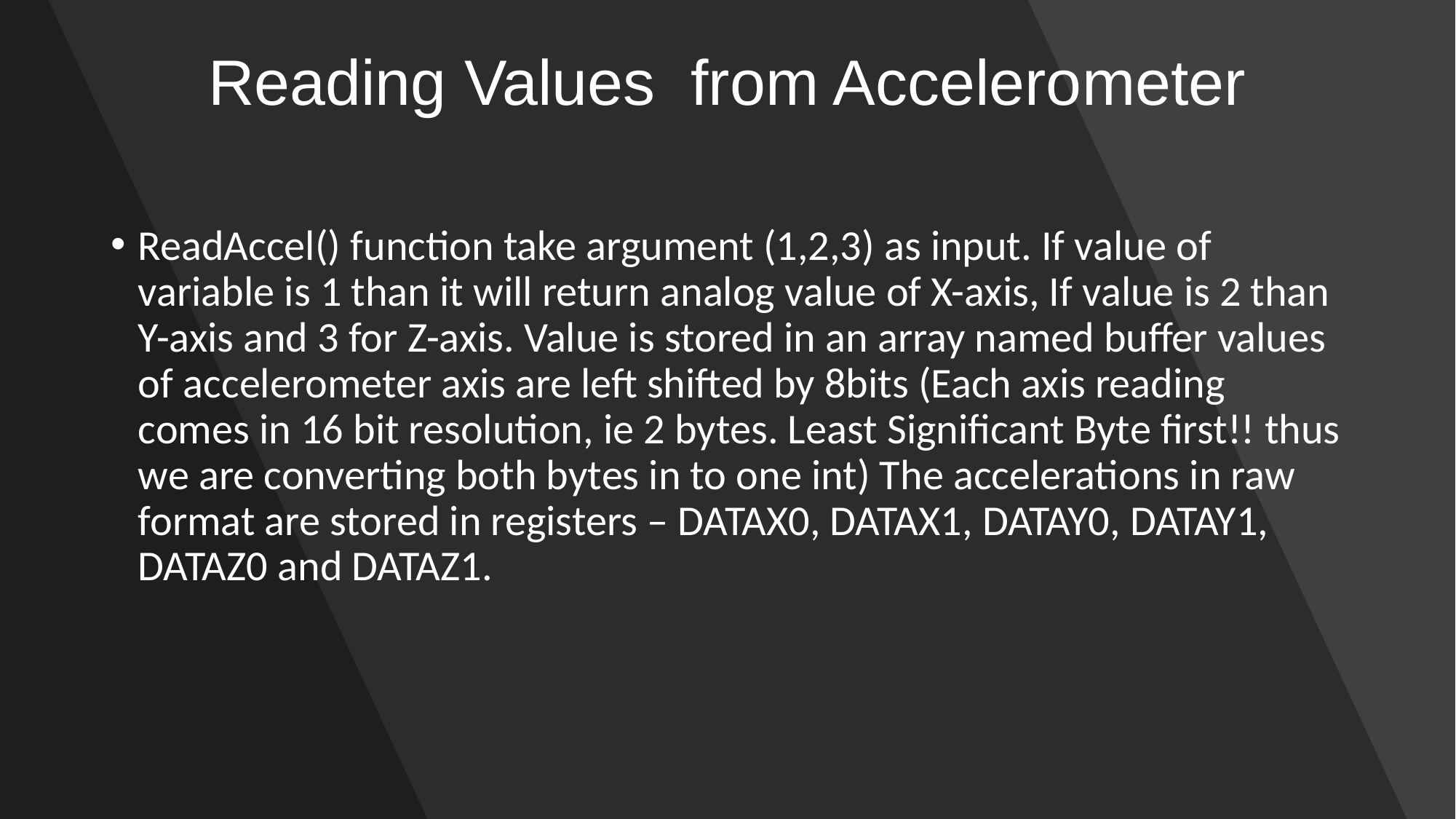

# Reading Values  from Accelerometer
ReadAccel() function take argument (1,2,3) as input. If value of variable is 1 than it will return analog value of X-axis, If value is 2 than Y-axis and 3 for Z-axis. Value is stored in an array named buffer values of accelerometer axis are left shifted by 8bits (Each axis reading comes in 16 bit resolution, ie 2 bytes. Least Significant Byte first!! thus we are converting both bytes in to one int) The accelerations in raw format are stored in registers – DATAX0, DATAX1, DATAY0, DATAY1, DATAZ0 and DATAZ1.